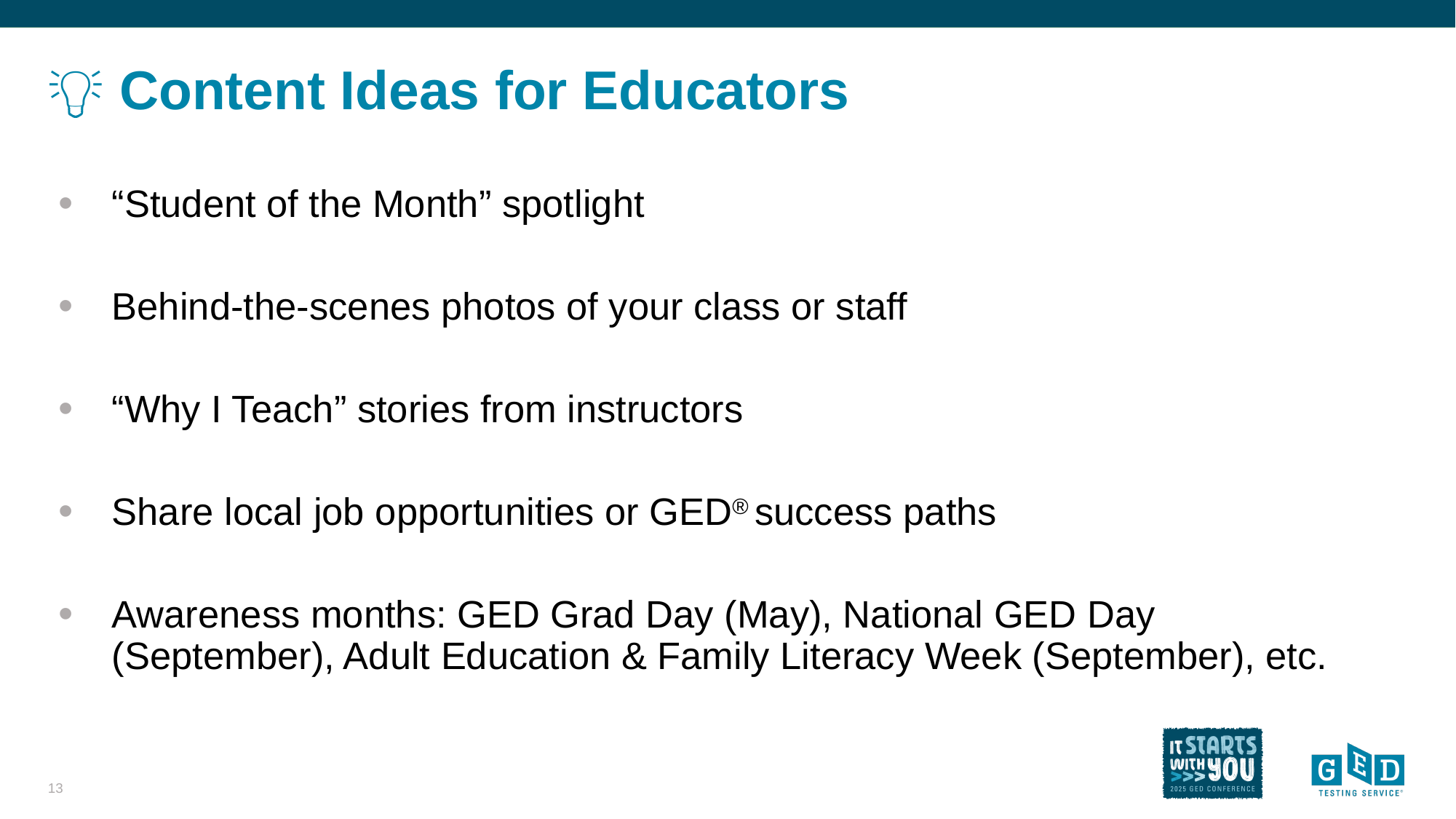

# 💡 Content Ideas for Educators
“Student of the Month” spotlight

Behind-the-scenes photos of your class or staff

“Why I Teach” stories from instructors

Share local job opportunities or GED® success paths

Awareness months: GED Grad Day (May), National GED Day (September), Adult Education & Family Literacy Week (September), etc.

13